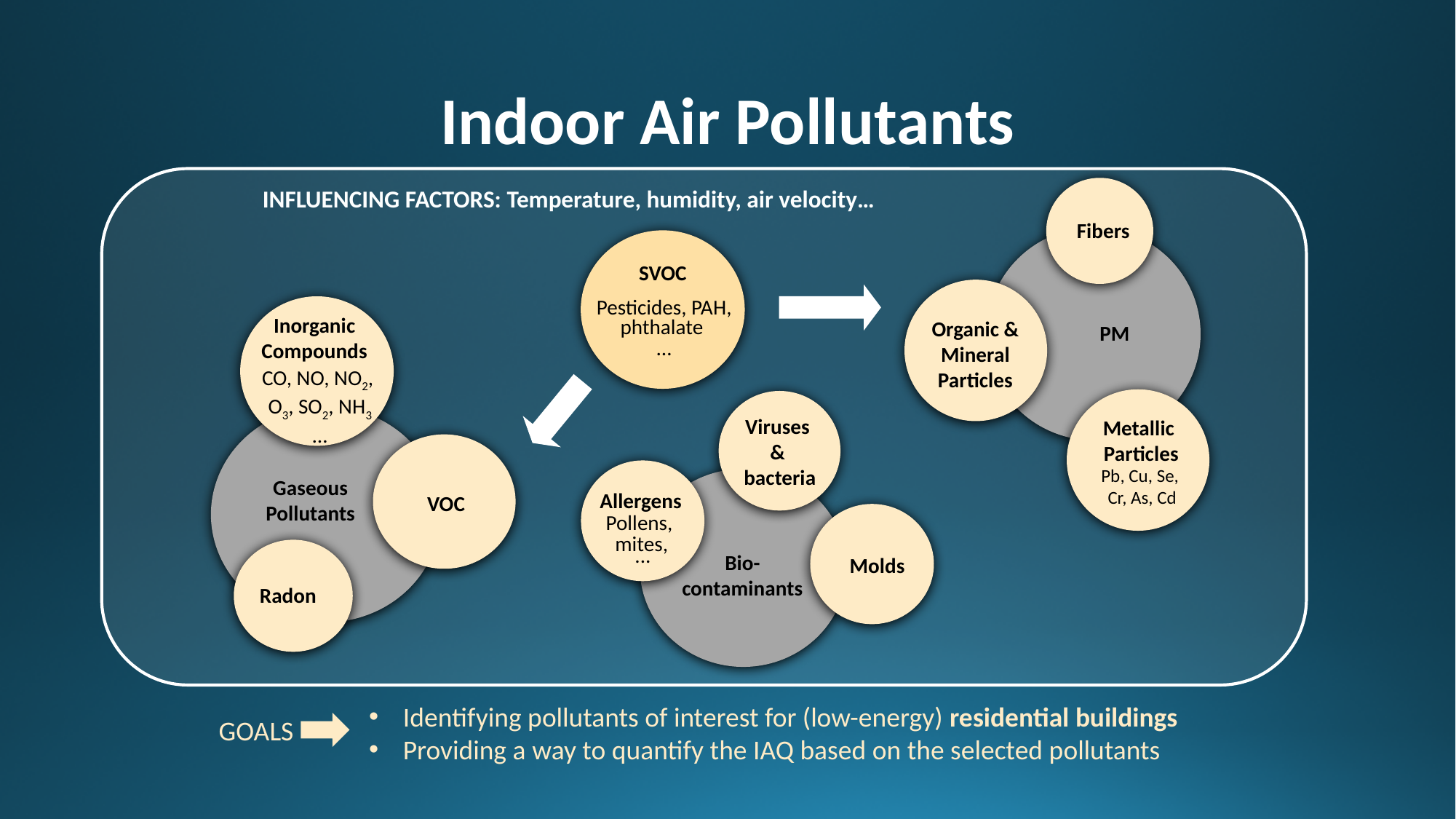

# Indoor Air Pollutants

INFLUENCING FACTORS: Temperature, humidity, air velocity…

Fibers

PM

Organic &
Mineral
Particles

Metallic
Particles
Pb, Cu, Se,
 Cr, As, Cd

SVOC
Pesticides, PAH,
phthalate
…

Inorganic
Compounds
CO, NO, NO2,
 O3, SO2, NH3
 …

Particules
métalliques

Viruses
&
 bacteria

VOC
Pb, Cu, Se,
 Cr, As, Cd

Gaseous
Pollutants

Allergens

Pollens,
mites,
...

Radon
Bio-
contaminants
Molds
Identifying pollutants of interest for (low-energy) residential buildings
Providing a way to quantify the IAQ based on the selected pollutants

GOALS